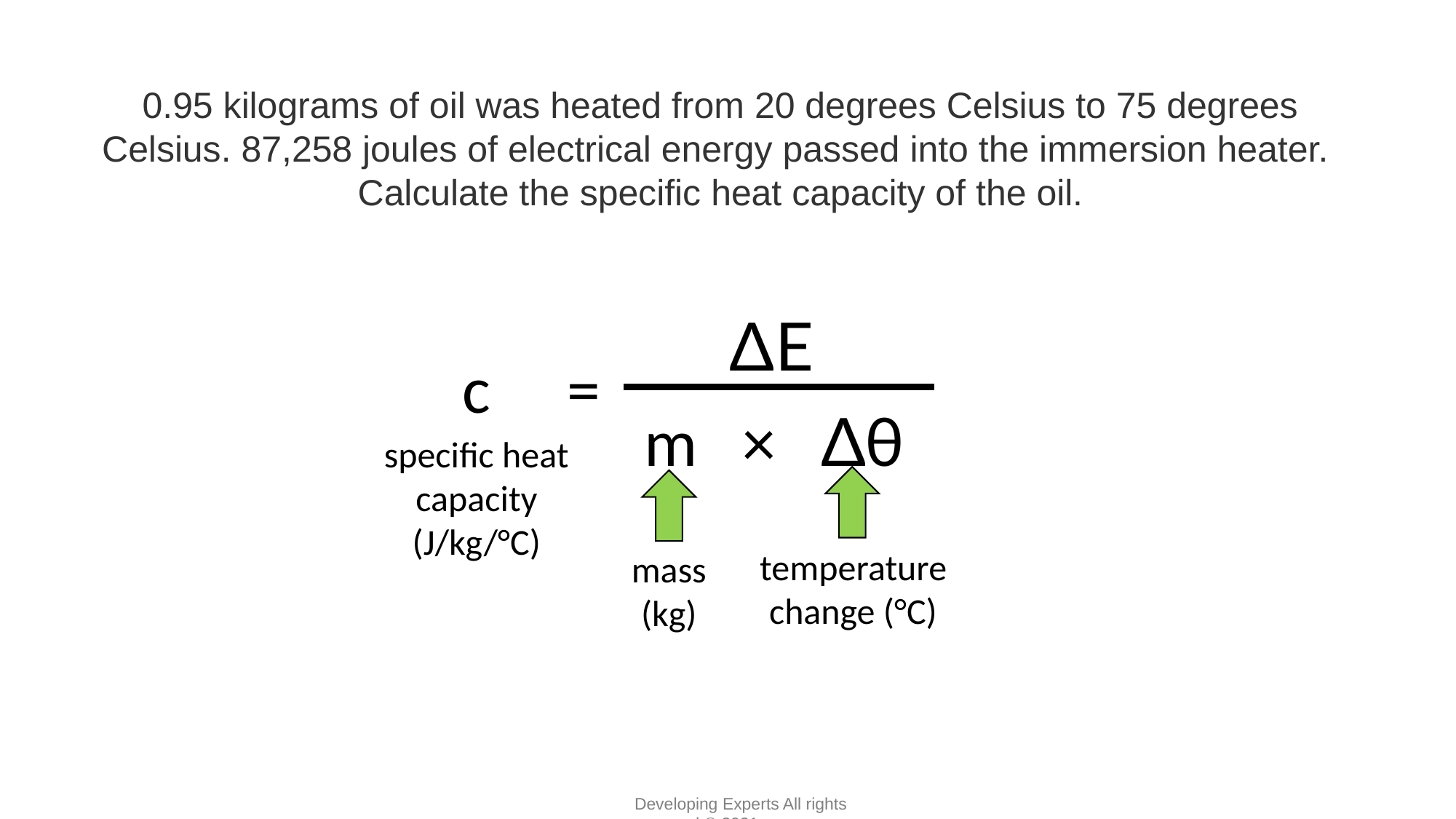

0.95 kilograms of oil was heated from 20 degrees Celsius to 75 degrees Celsius. 87,258 joules of electrical energy passed into the immersion heater.
Calculate the specific heat capacity of the oil.
ΔE
c
=
m   ×   Δθ
specific heat capacity (J/kg/°C)

temperature change (°C)
mass
(kg)
Developing Experts All rights reserved © 2021